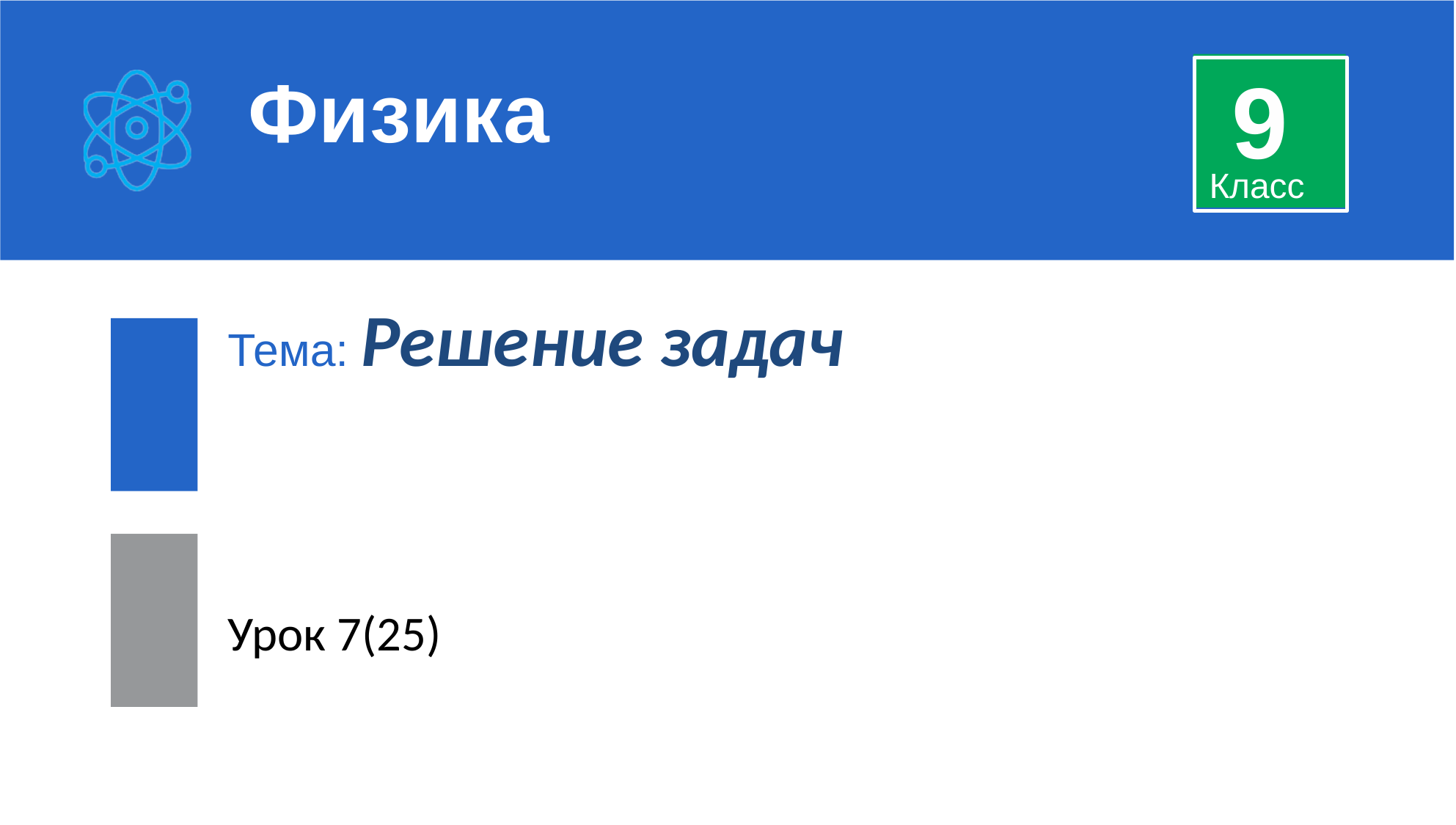

9
Физика

Класс

Тема: Решение задач

Урок 7(25)